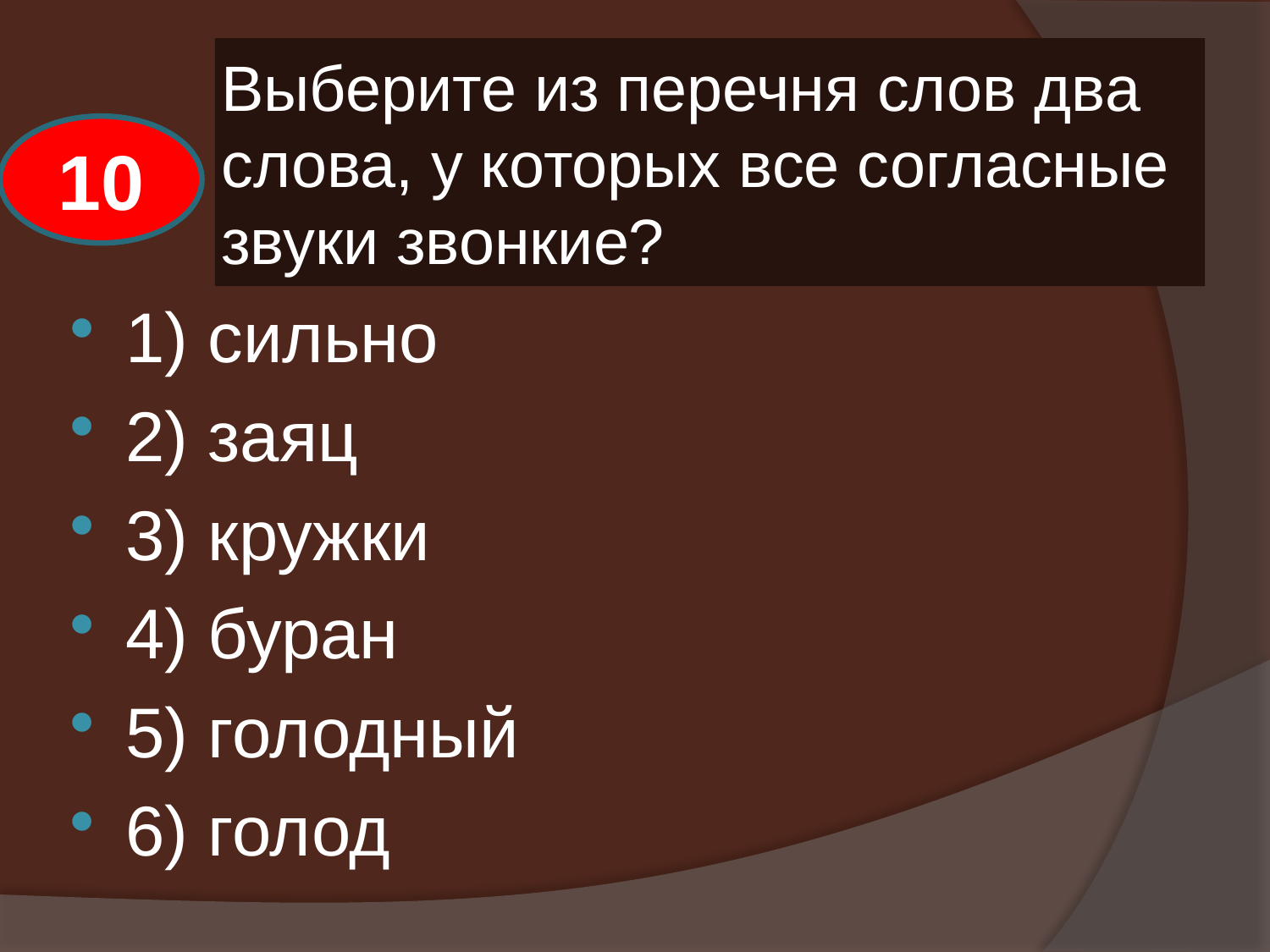

# Выберите из перечня слов два слова, у которых все согласные звуки звонкие?
10
1) сильно
2) заяц
3) кружки
4) буран
5) голодный
6) голод